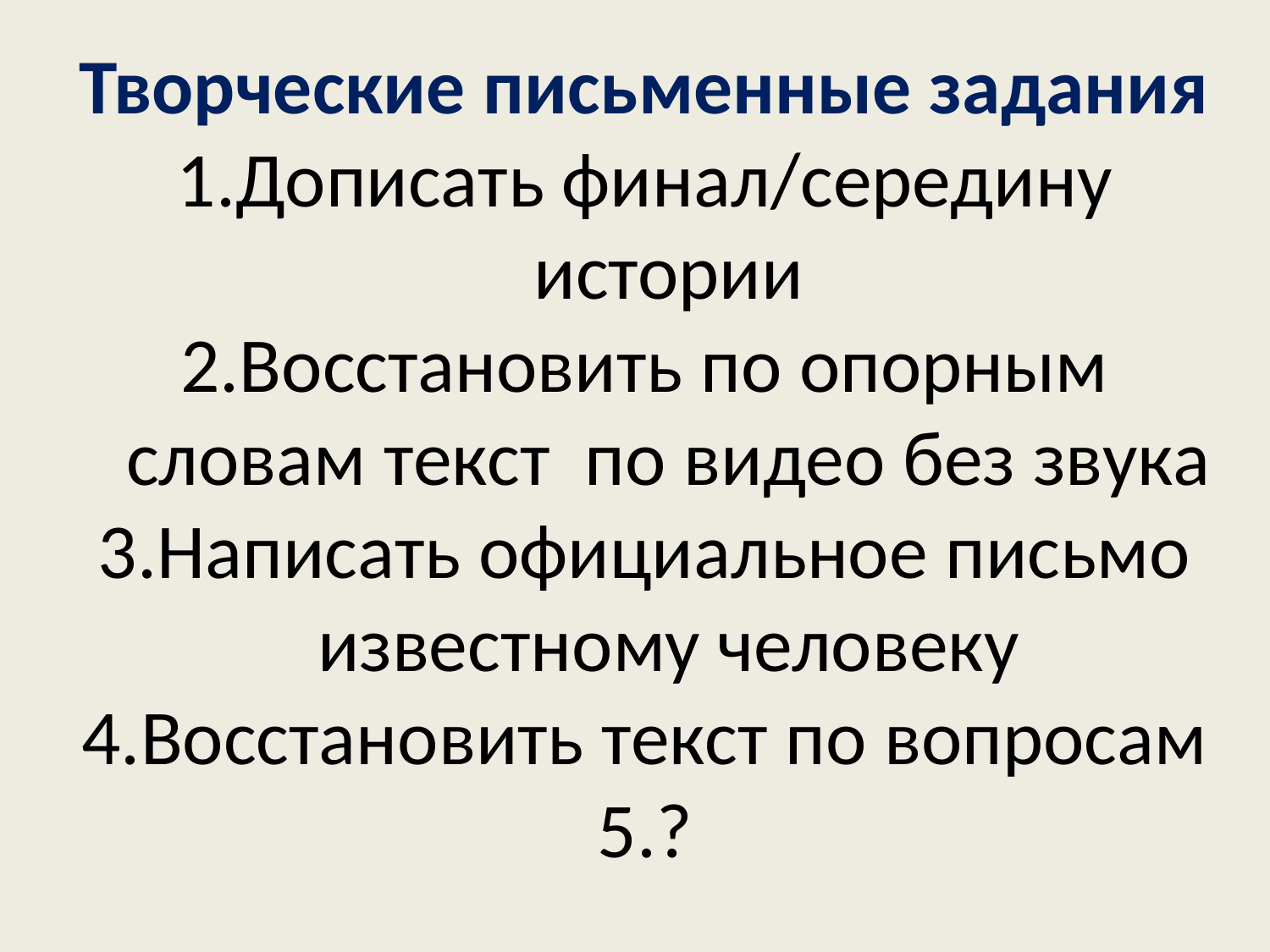

Творческие письменные задания
Дописать финал/середину истории
Восстановить по опорным словам текст  по видео без звука
Написать официальное письмо известному человеку
Восстановить текст по вопросам
?